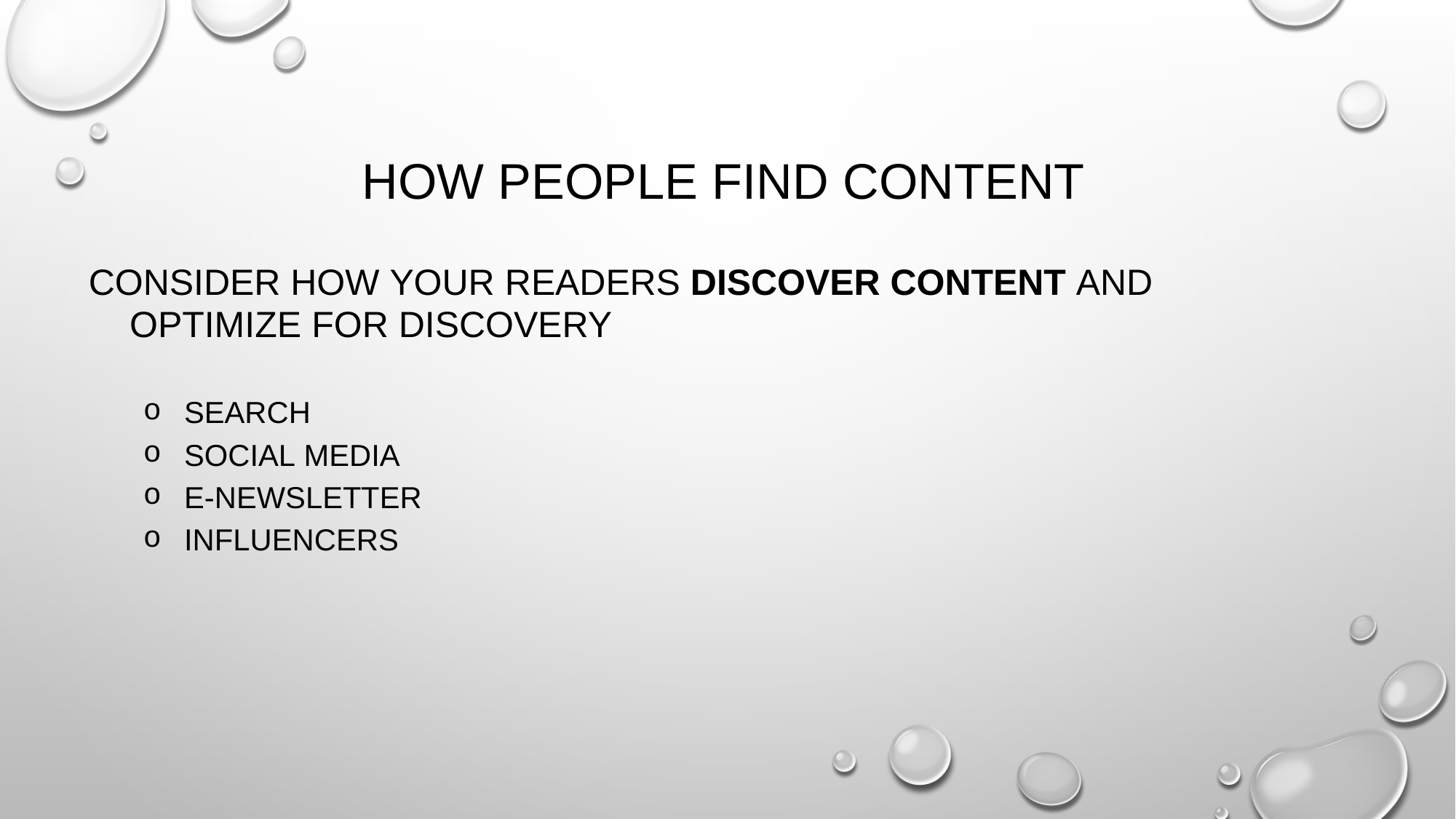

# How People Find Content
CONSIDER HOW YOUR READERS DISCOVER CONTENT AND OPTIMIZE FOR DISCOVERY

SEARCH
SOCIAL MEDIA
E-NEWSLETTER
INFLUENCERS